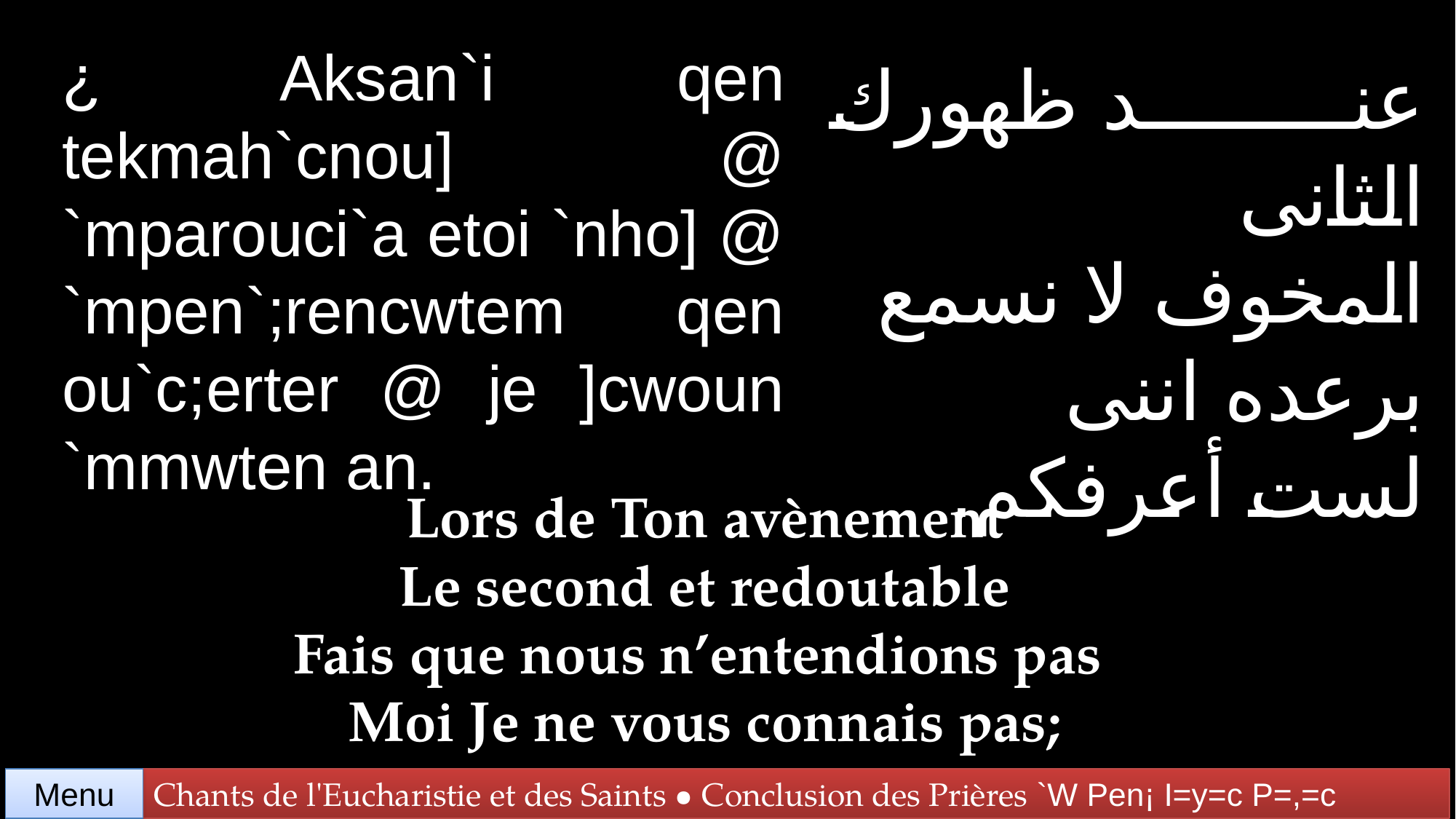

¿ Aksan`i qen tekmah`cnou] @ `mparouci`a etoi `nho] @ `mpen`;rencwtem qen ou`c;erter @ je ]cwoun `mmwten an.
عند ظهورك الثانى
المخوف لا نسمع
برعده اننى
لست أعرفكم.
Lors de Ton avènement
Le second et redoutable
Fais que nous n’entendions pas
Moi Je ne vous connais pas;
Chants de l'Eucharistie et des Saints • Conclusion des Prières `W Pen¡ I=y=c P=,=c
Menu